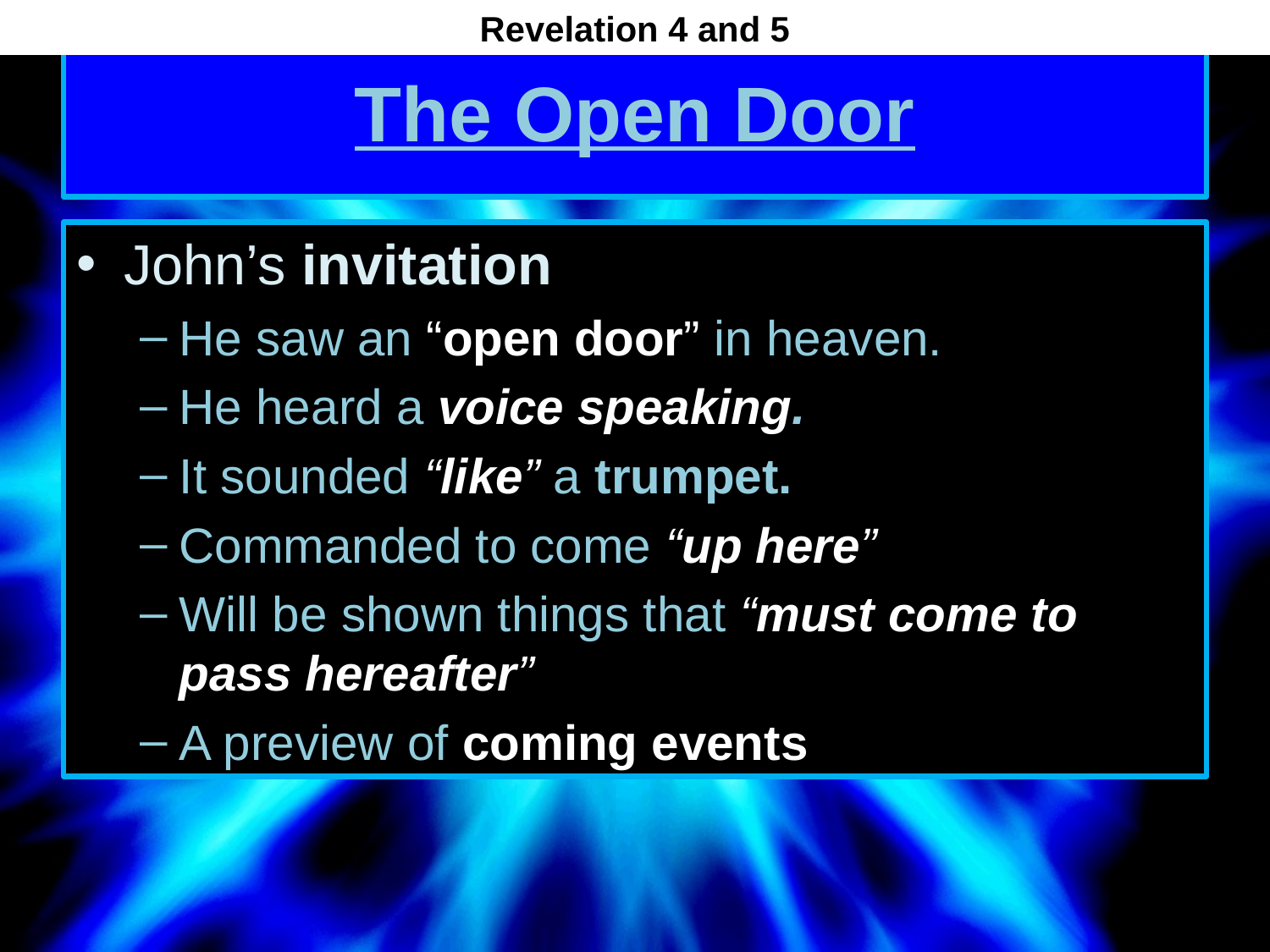

Revelation 4 and 5
# The Open Door
John’s invitation
He saw an “open door” in heaven.
He heard a voice speaking.
It sounded “like” a trumpet.
Commanded to come “up here”
Will be shown things that “must come to pass hereafter”
A preview of coming events